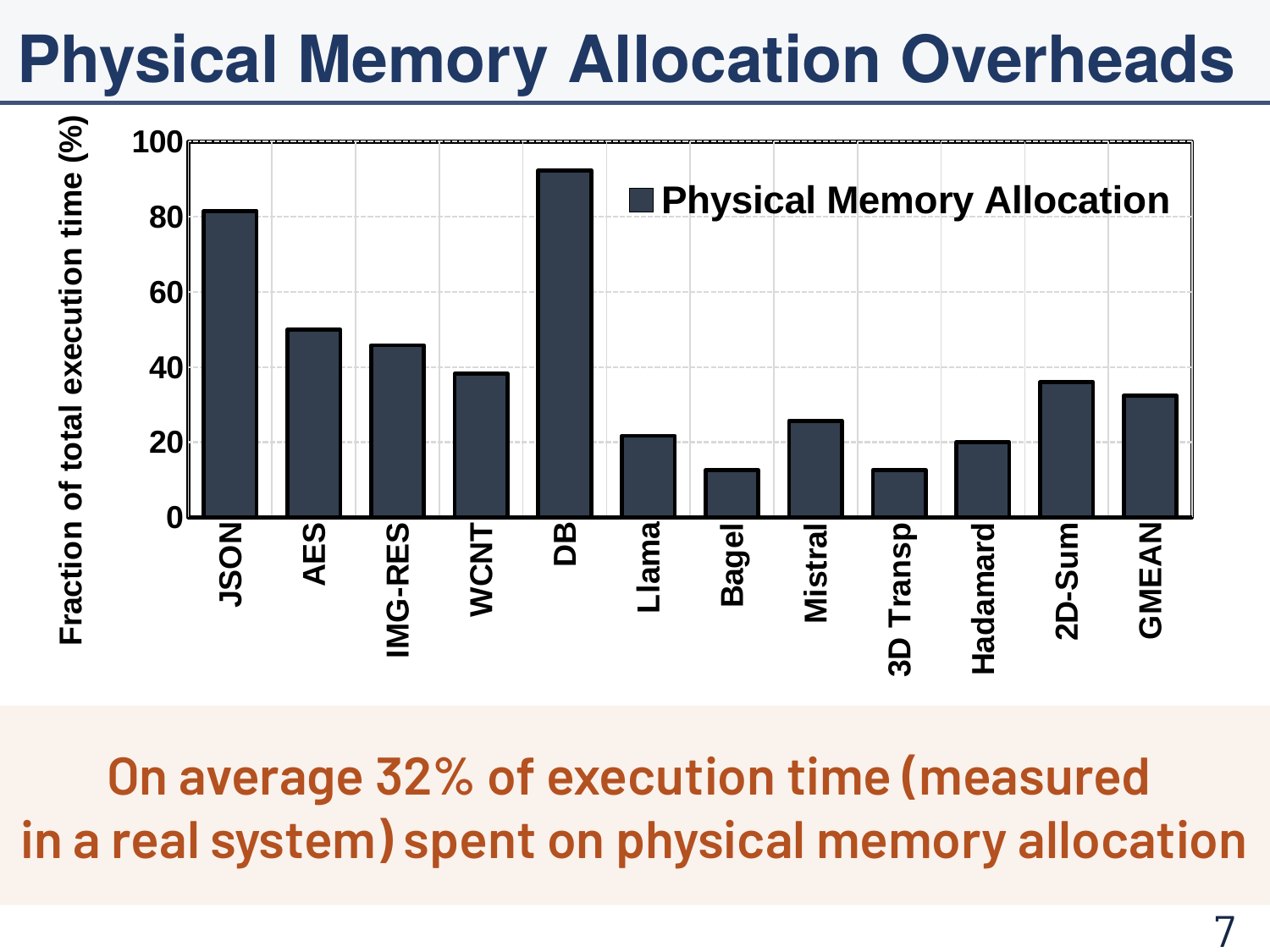

# Physical Memory Allocation Overheads

### Chart

| Category | Physical Memory Allocation |
|---|---|
| JSON | 81.51877281015217 |
| AES | 49.95857245814197 |
| IMG-RES | 45.7741778383451 |
| WCNT | 38.23806874093911 |
| DB | 92.3538528269169 |
| Llama | 21.66972948684745 |
| Bagel | 12.51629414519772 |
| Mistral | 25.7038862480373 |
| 3D Transp | 12.564692806565308 |
| Hadamard | 19.979852561866014 |
| 2D-Sum | 35.94643616380295 |
| GMEAN | 32.40795032007074 |
On average 32% of execution time (measured
in a real system) spent on physical memory allocation
7